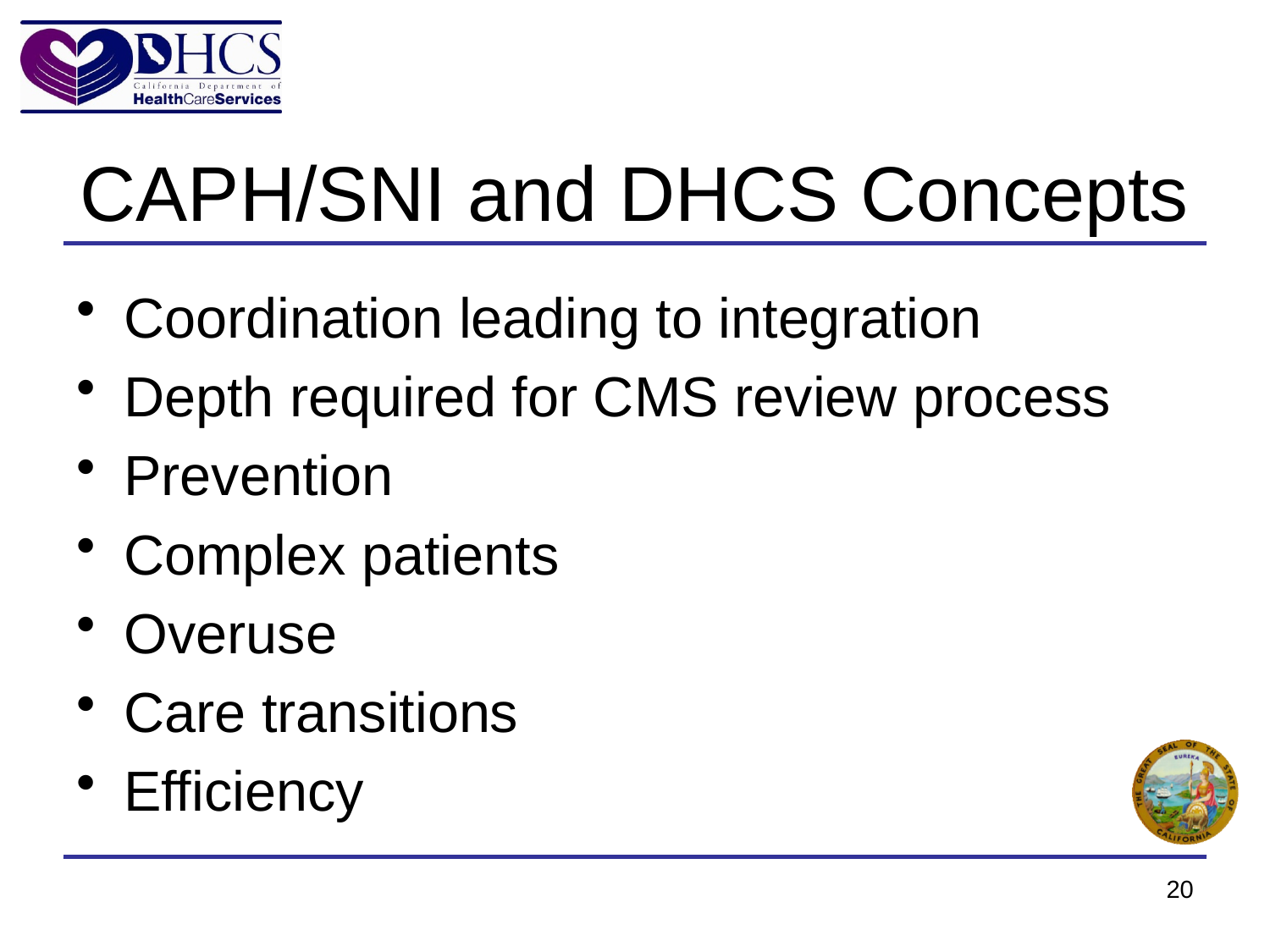

# CAPH/SNI and DHCS Concepts
Coordination leading to integration
Depth required for CMS review process
Prevention
Complex patients
Overuse
Care transitions
Efficiency
20